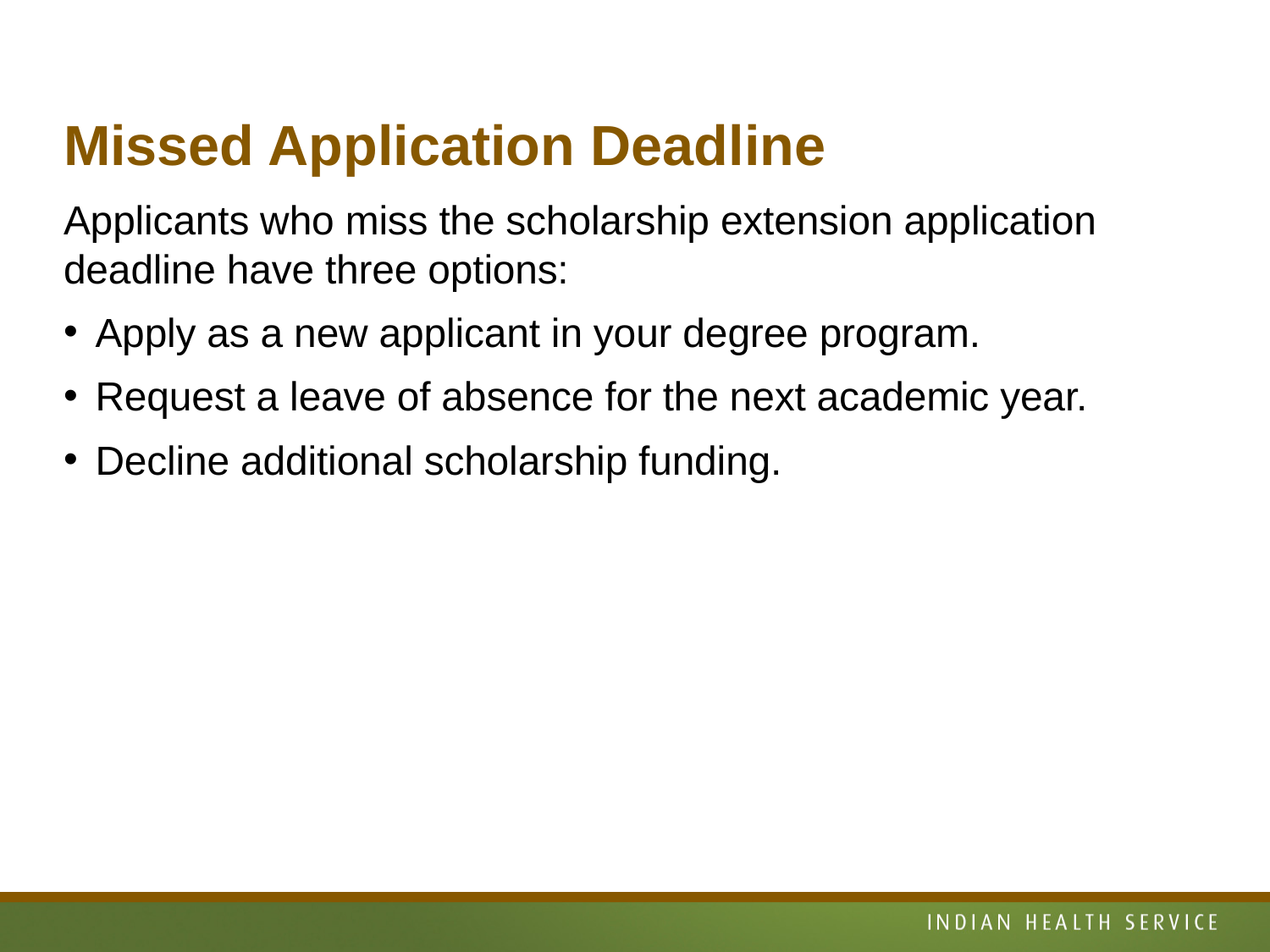

# Missed Application Deadline
Applicants who miss the scholarship extension application deadline have three options:
Apply as a new applicant in your degree program.
Request a leave of absence for the next academic year.
Decline additional scholarship funding.